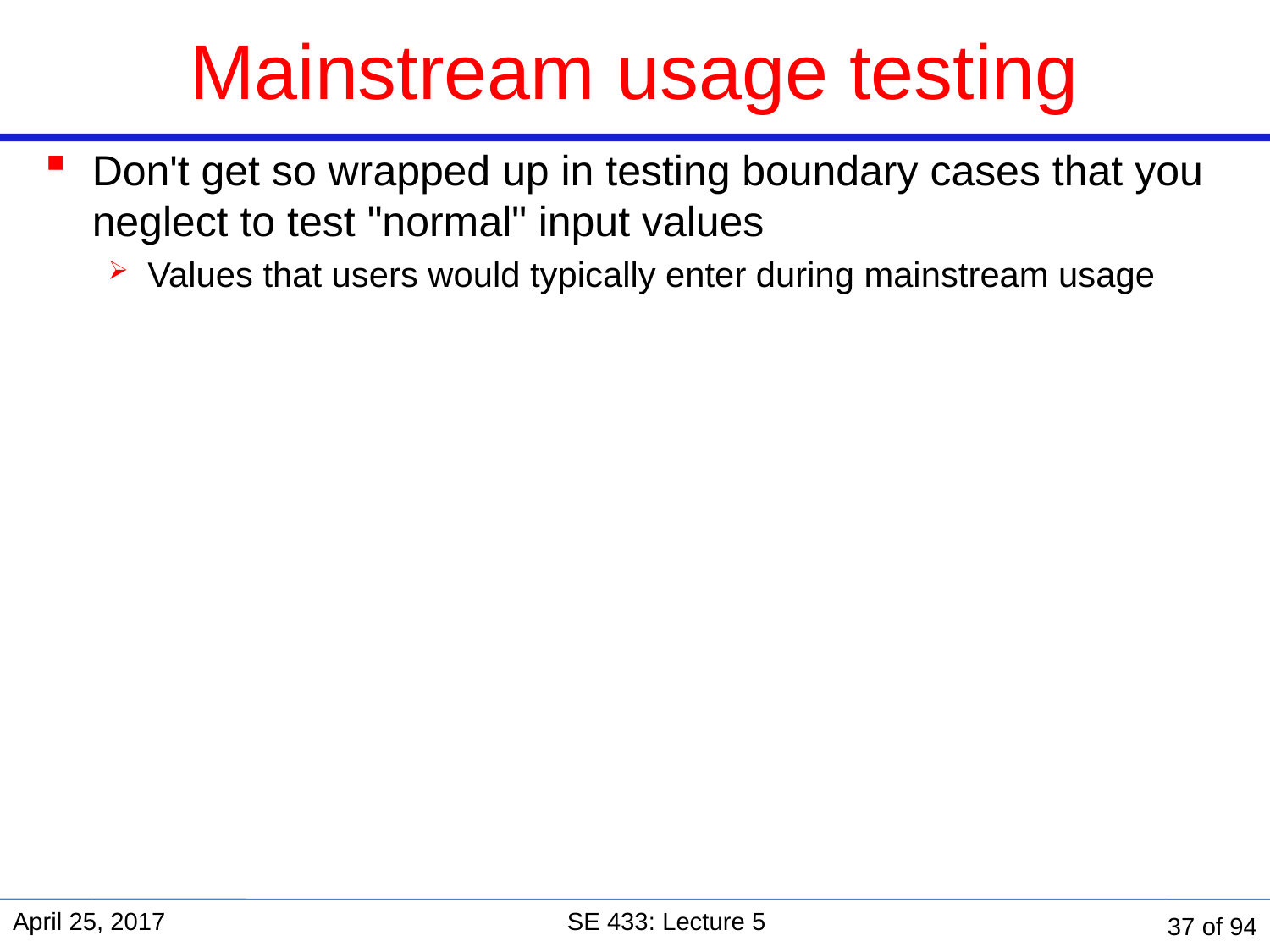

# Mainstream usage testing
Don't get so wrapped up in testing boundary cases that you neglect to test "normal" input values
Values that users would typically enter during mainstream usage
April 25, 2017
SE 433: Lecture 5
37 of 94